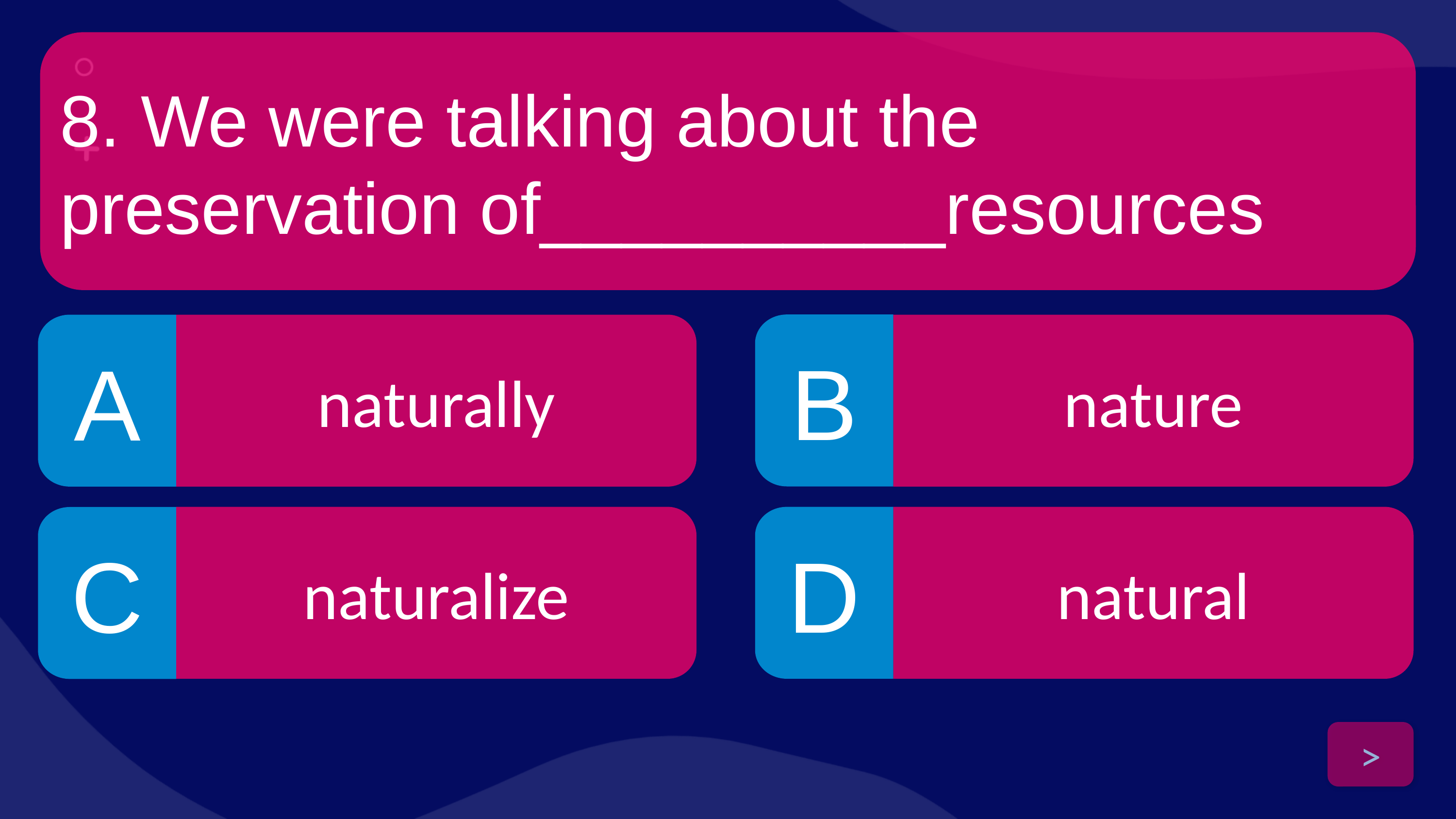

8. We were talking about the preservation of__________resources
B
A
naturally
nature
naturalize
D
natural
C
>